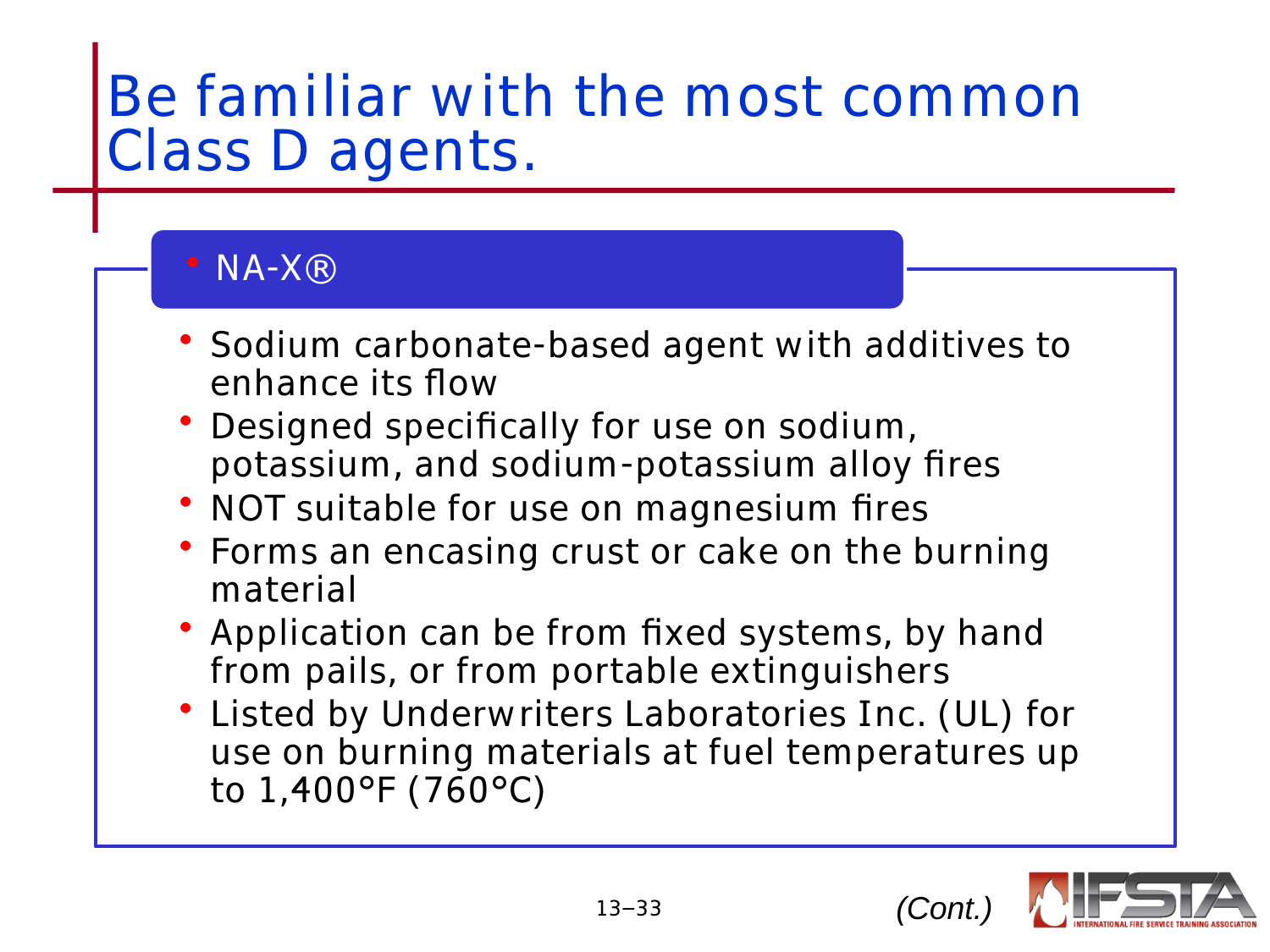

# Be familiar with the most common Class D agents.
Sodium carbonate-based agent with additives to enhance its flow
Designed specifically for use on sodium, potassium, and sodium-potassium alloy fires
NOT suitable for use on magnesium fires
Forms an encasing crust or cake on the burning material
Application can be from fixed systems, by hand from pails, or from portable extinguishers
Listed by Underwriters Laboratories Inc. (UL) for use on burning materials at fuel temperatures up to 1,400°F (760°C)
NA-X®
(Cont.)
13–33